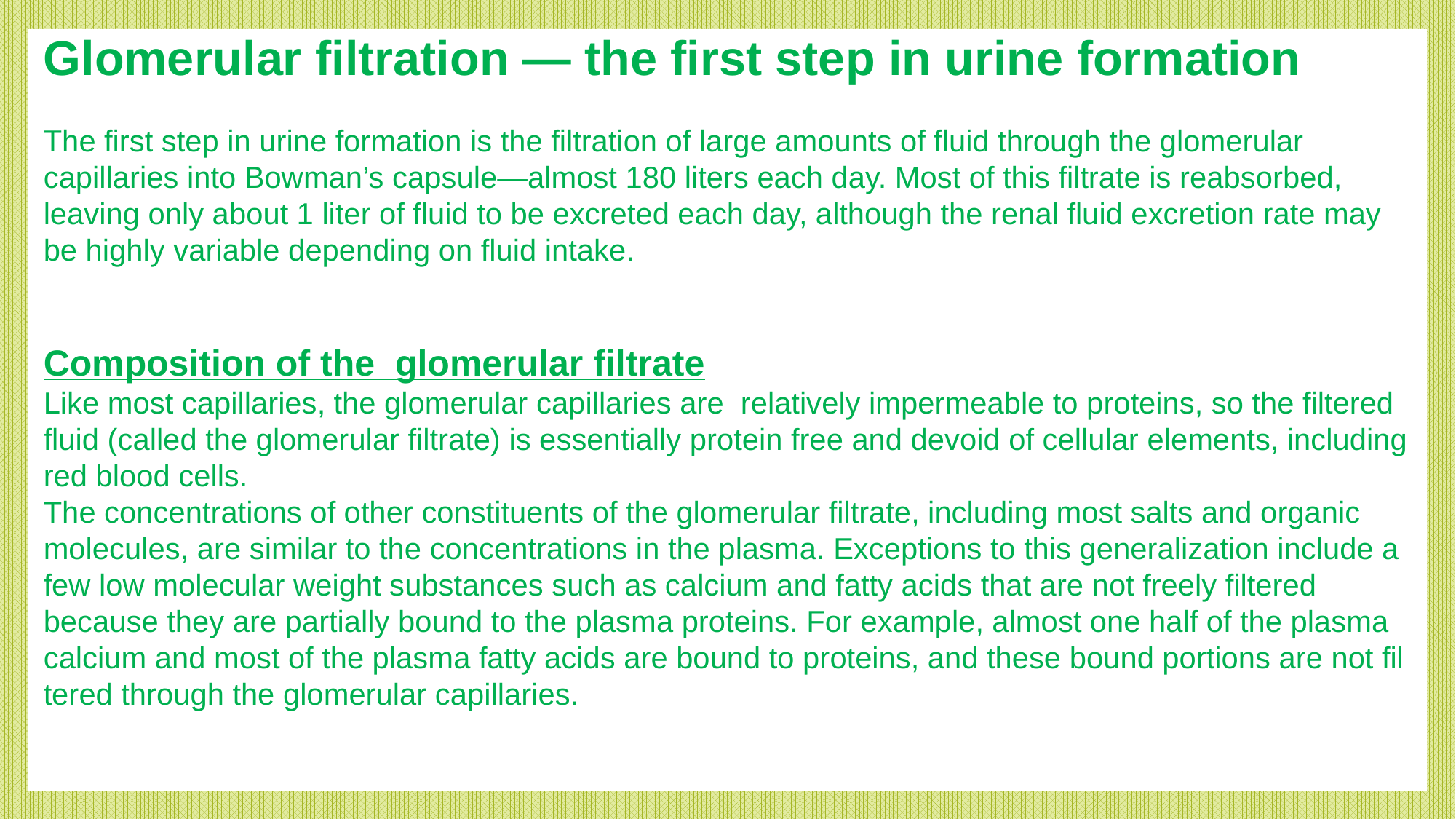

Glomerular filtration — the first step in urine formation
The first step in urine formation is the filtration of large amounts of fluid through the glomerular capillaries into Bowman’s capsule—almost 180 liters each day. Most of this filtrate is reabsorbed, leaving only about 1 liter of fluid to be excreted each day, although the renal fluid excretion rate may be highly variable depending on fluid intake.

Composition of the  glomerular filtrate
Like most capillaries, the glomerular capillaries are  relatively impermeable to proteins, so the filtered fluid (called the glomerular filtrate) is essentially protein free and devoid of cellular elements, including red blood cells.
The concentrations of other constituents of the glo­merular filtrate, including most salts and organic mole­cules, are similar to the concentrations in the plasma. Exceptions to this generalization include a few low molec­ular weight substances such as calcium and fatty acids that are not freely filtered because they are partially bound to the plasma proteins. For example, almost one half of the plasma calcium and most of the plasma fatty acids are bound to proteins, and these bound portions are not fil­tered through the glomerular capillaries.